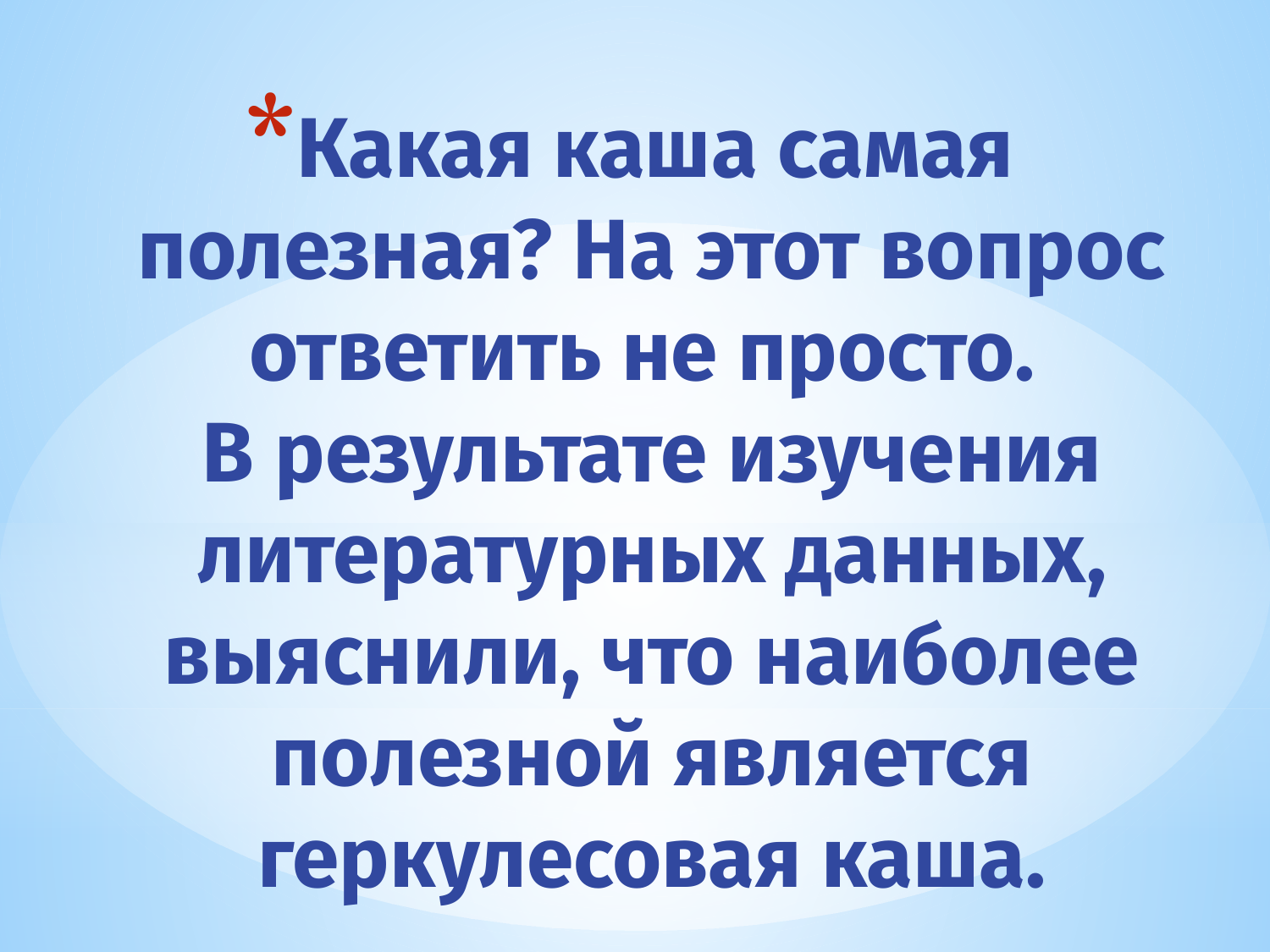

# Какая каша самая полезная? На этот вопрос ответить не просто. В результате изучения литературных данных, выяснили, что наиболее полезной является геркулесовая каша.